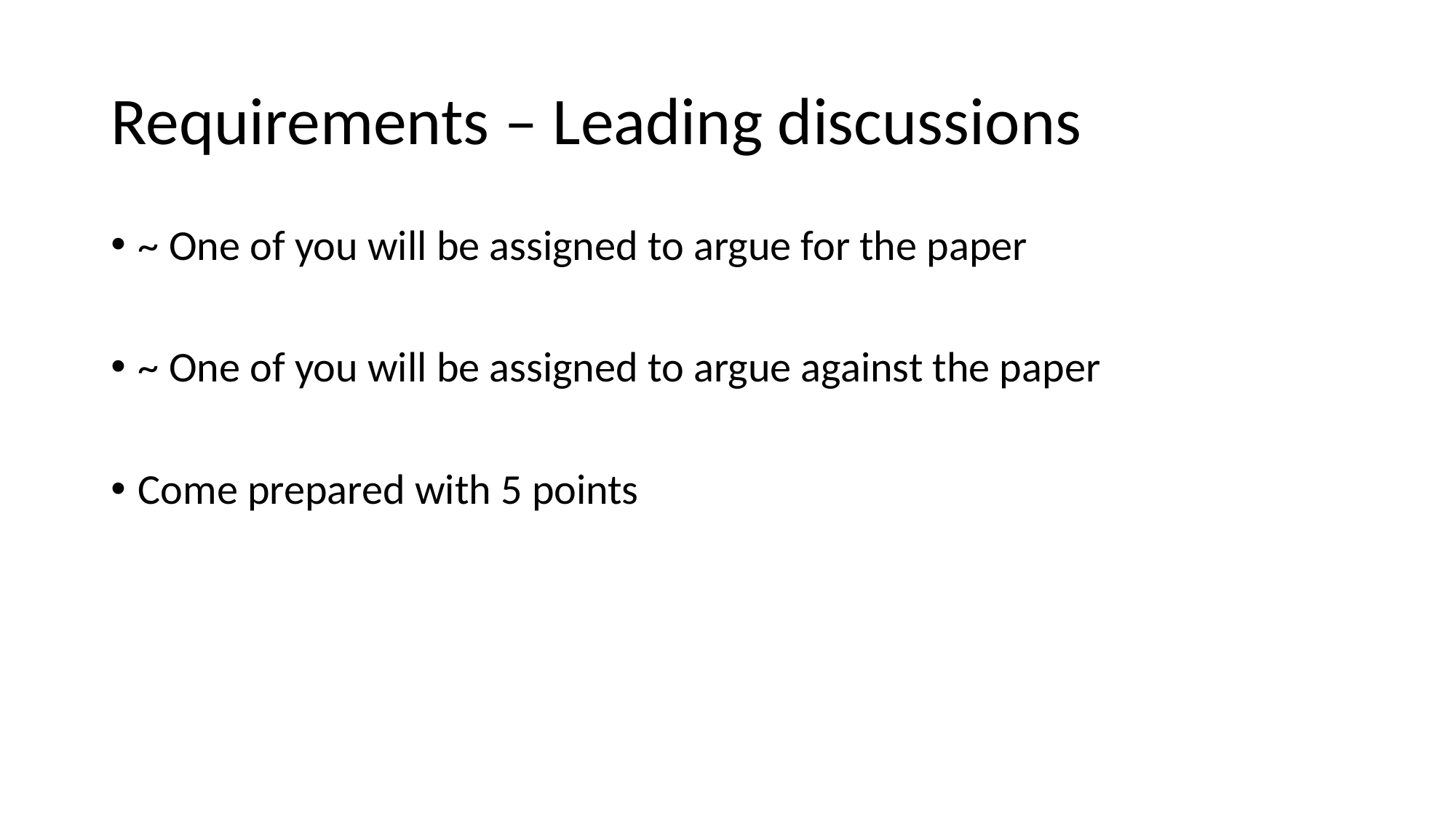

# Requirements – Leading discussions
~ One of you will be assigned to argue for the paper

~ One of you will be assigned to argue against the paper

Come prepared with 5 points